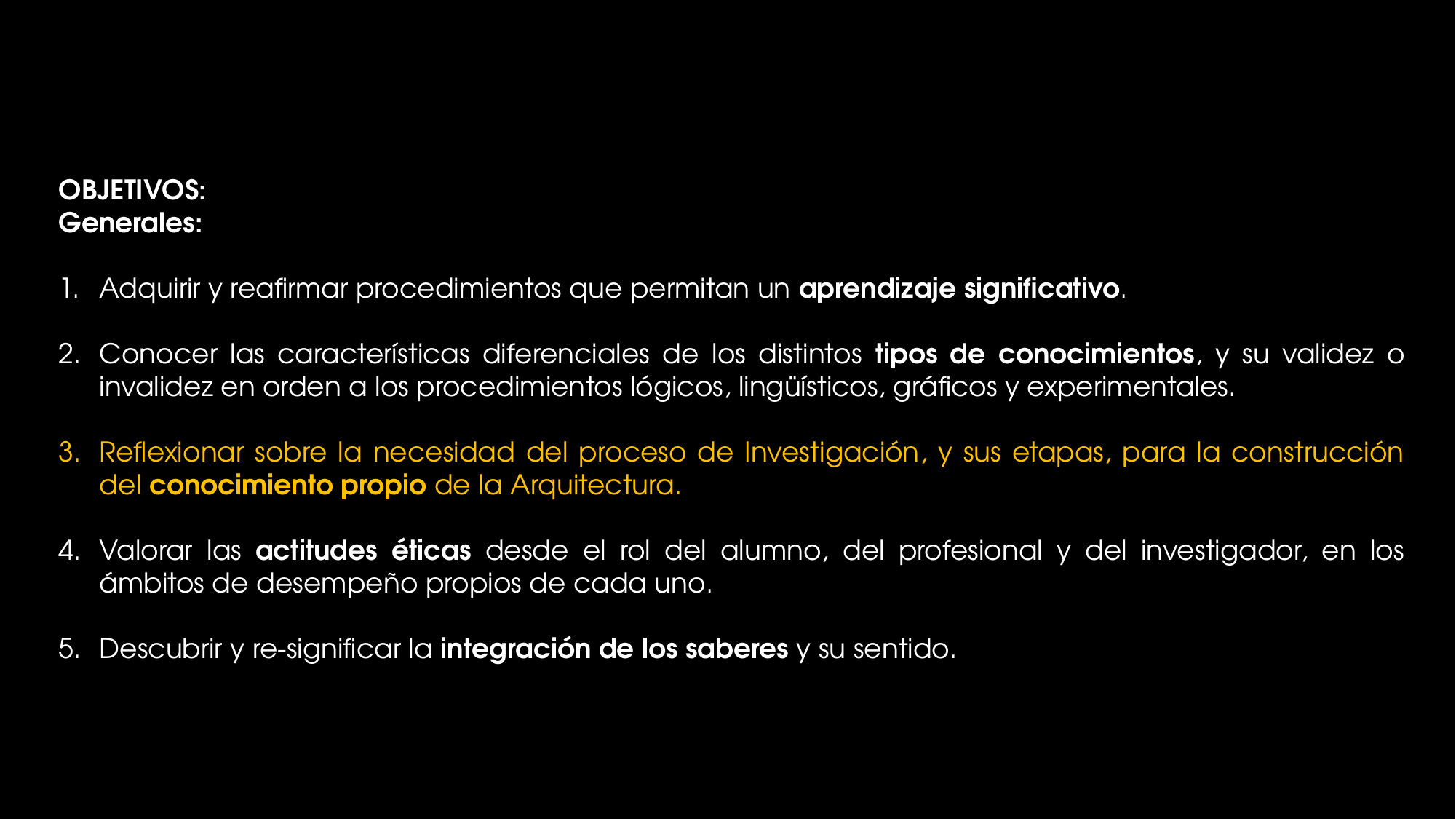

OBJETIVOS:
Generales:

Adquirir y reafirmar procedimientos que permitan un aprendizaje significativo.

Conocer las características diferenciales de los distintos tipos de conocimientos, y su validez o invalidez en orden a los procedimientos lógicos, lingüísticos, gráficos y experimentales.

Reflexionar sobre la necesidad del proceso de Investigación, y sus etapas, para la construcción del conocimiento propio de la Arquitectura.

Valorar las actitudes éticas desde el rol del alumno, del profesional y del investigador, en los ámbitos de desempeño propios de cada uno.

Descubrir y re-significar la integración de los saberes y su sentido.